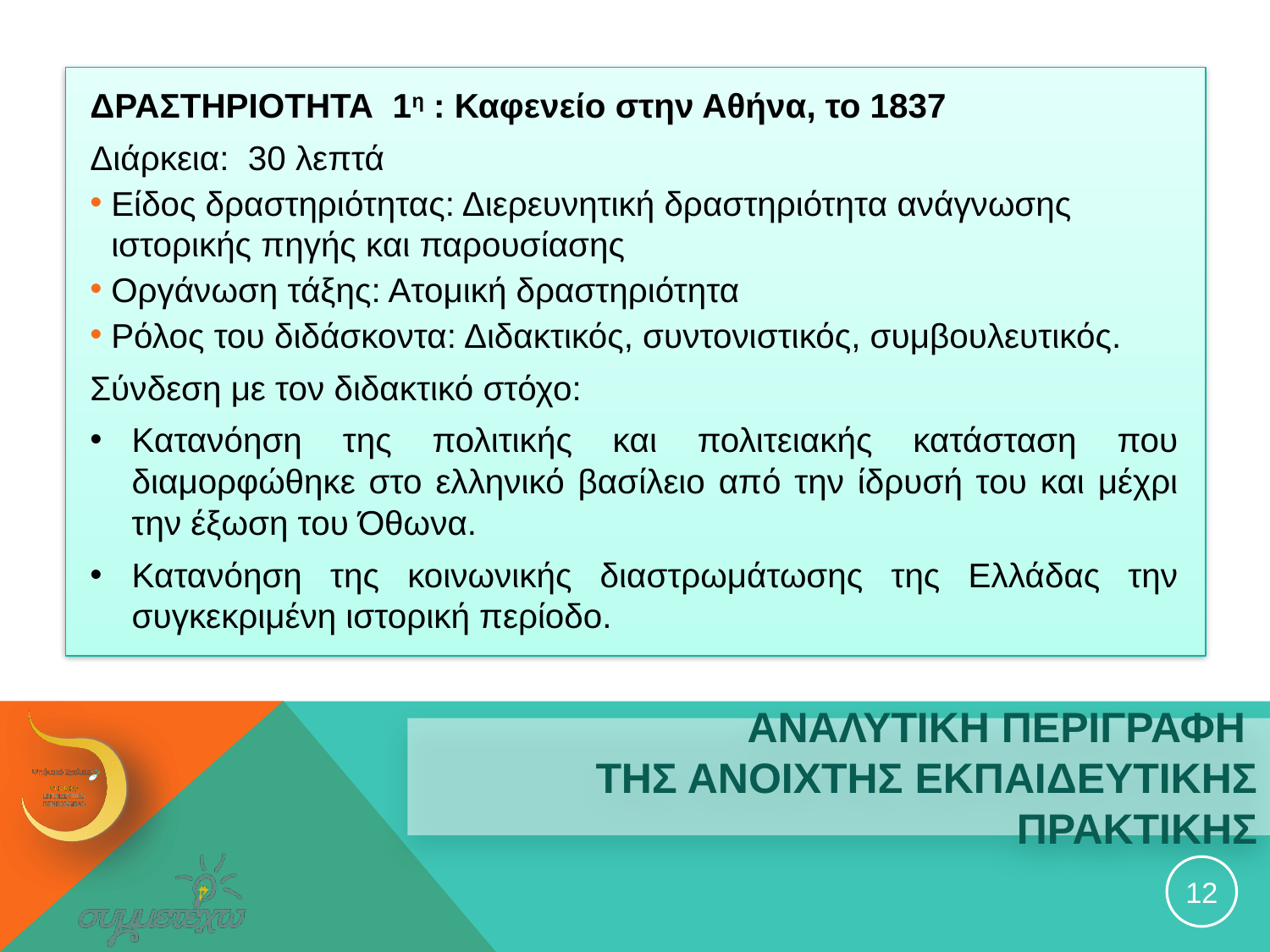

ΔΡΑΣΤΗΡΙΟΤΗΤΑ  1η : Καφενείο στην Αθήνα, το 1837
Διάρκεια:  30 λεπτά
Είδος δραστηριότητας: Διερευνητική δραστηριότητα ανάγνωσης ιστορικής πηγής και παρουσίασης
Οργάνωση τάξης: Ατομική δραστηριότητα
Ρόλος του διδάσκοντα: Διδακτικός, συντονιστικός, συμβουλευτικός.
Σύνδεση με τον διδακτικό στόχο:
Κατανόηση της πολιτικής και πολιτειακής κατάσταση που διαμορφώθηκε στο ελληνικό βασίλειο από την ίδρυσή του και μέχρι την έξωση του Όθωνα.
Κατανόηση της κοινωνικής διαστρωμάτωσης της Ελλάδας την συγκεκριμένη ιστορική περίοδο.

# ΑΝΑΛΥΤΙΚΗ ΠΕΡΙΓΡΑΦΗ ΤΗΣ ανοιχτησ εκπαιδευτικησ ΠΡΑΚΤΙΚΗΣ
12